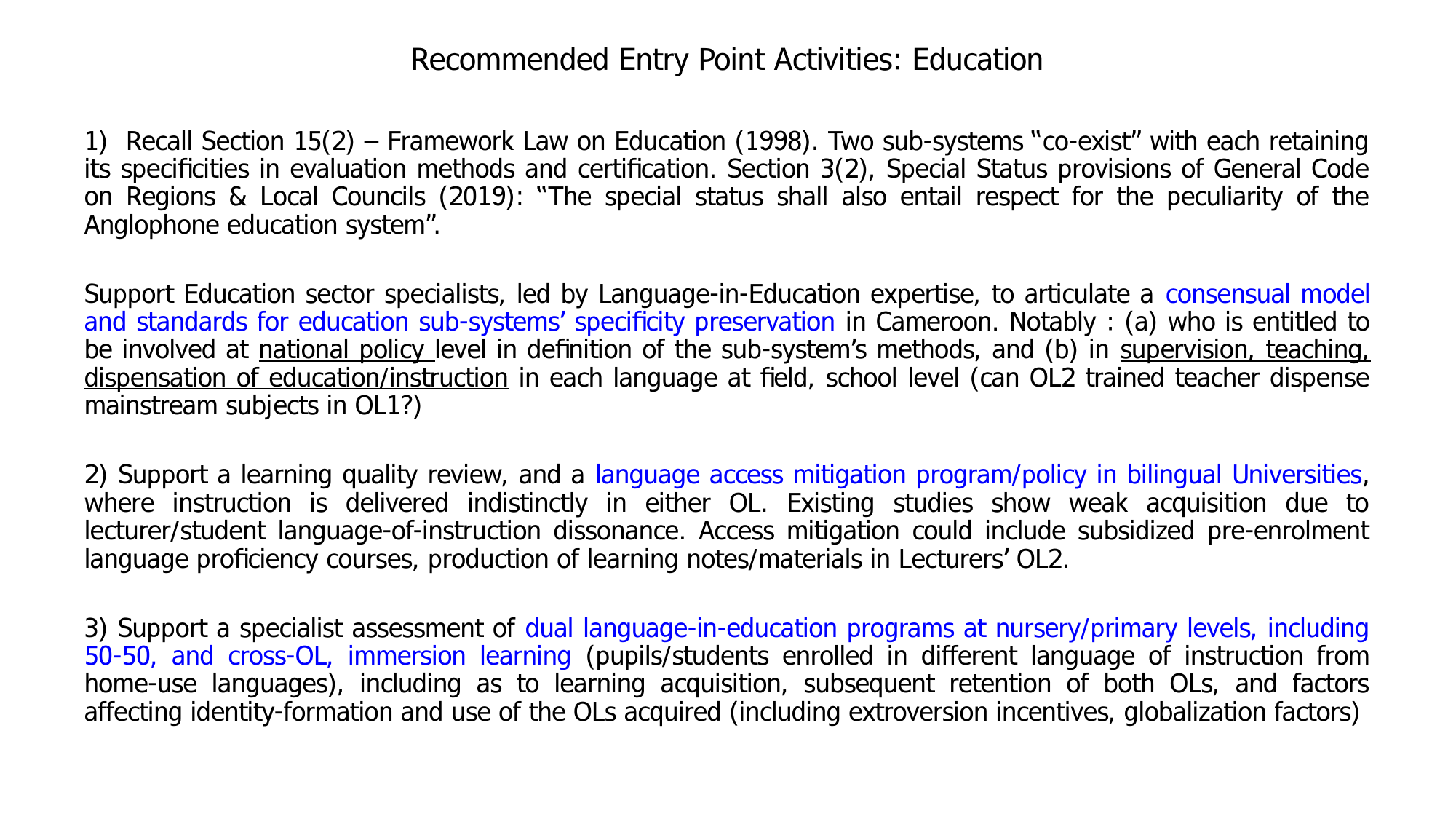

# Recommended Entry Point Activities: Education
1)  Recall Section 15(2) – Framework Law on Education (1998). Two sub-systems “co-exist” with each retaining its specificities in evaluation methods and certification. Section 3(2), Special Status provisions of General Code on Regions & Local Councils (2019): “The special status shall also entail respect for the peculiarity of the Anglophone education system”.

Support Education sector specialists, led by Language-in-Education expertise, to articulate a consensual model and standards for education sub-systems’ specificity preservation in Cameroon. Notably : (a) who is entitled to be involved at national policy level in definition of the sub-system’s methods, and (b) in supervision, teaching, dispensation of education/instruction in each language at field, school level (can OL2 trained teacher dispense mainstream subjects in OL1?)

2) Support a learning quality review, and a language access mitigation program/policy in bilingual Universities, where instruction is delivered indistinctly in either OL. Existing studies show weak acquisition due to lecturer/student language-of-instruction dissonance. Access mitigation could include subsidized pre-enrolment language proficiency courses, production of learning notes/materials in Lecturers’ OL2.

3) Support a specialist assessment of dual language-in-education programs at nursery/primary levels, including 50-50, and cross-OL, immersion learning (pupils/students enrolled in different language of instruction from home-use languages), including as to learning acquisition, subsequent retention of both OLs, and factors affecting identity-formation and use of the OLs acquired (including extroversion incentives, globalization factors)